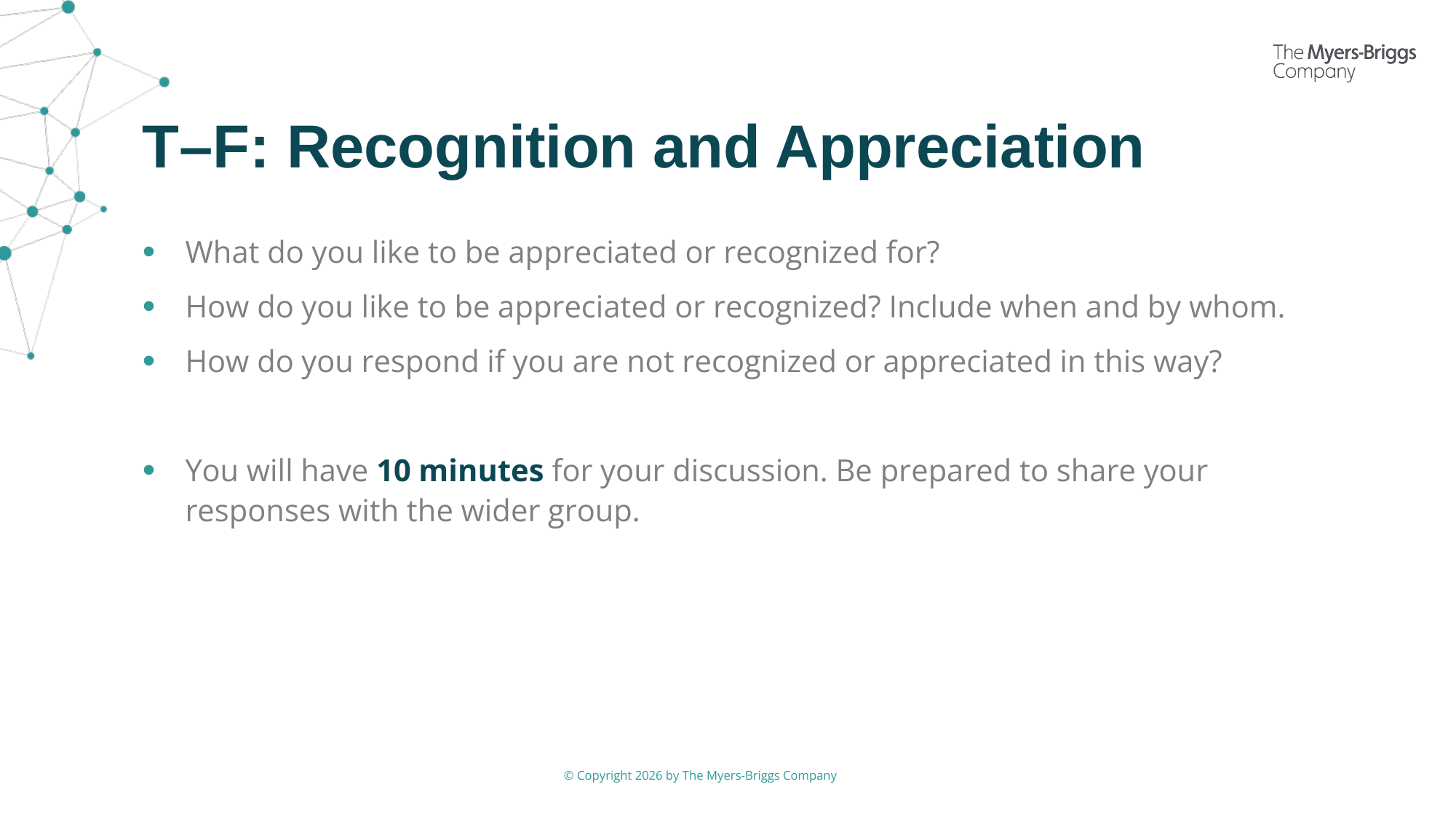

# T–F: Recognition and Appreciation
What do you like to be appreciated or recognized for?
How do you like to be appreciated or recognized? Include when and by whom.
How do you respond if you are not recognized or appreciated in this way?

You will have 10 minutes for your discussion. Be prepared to share your responses with the wider group.